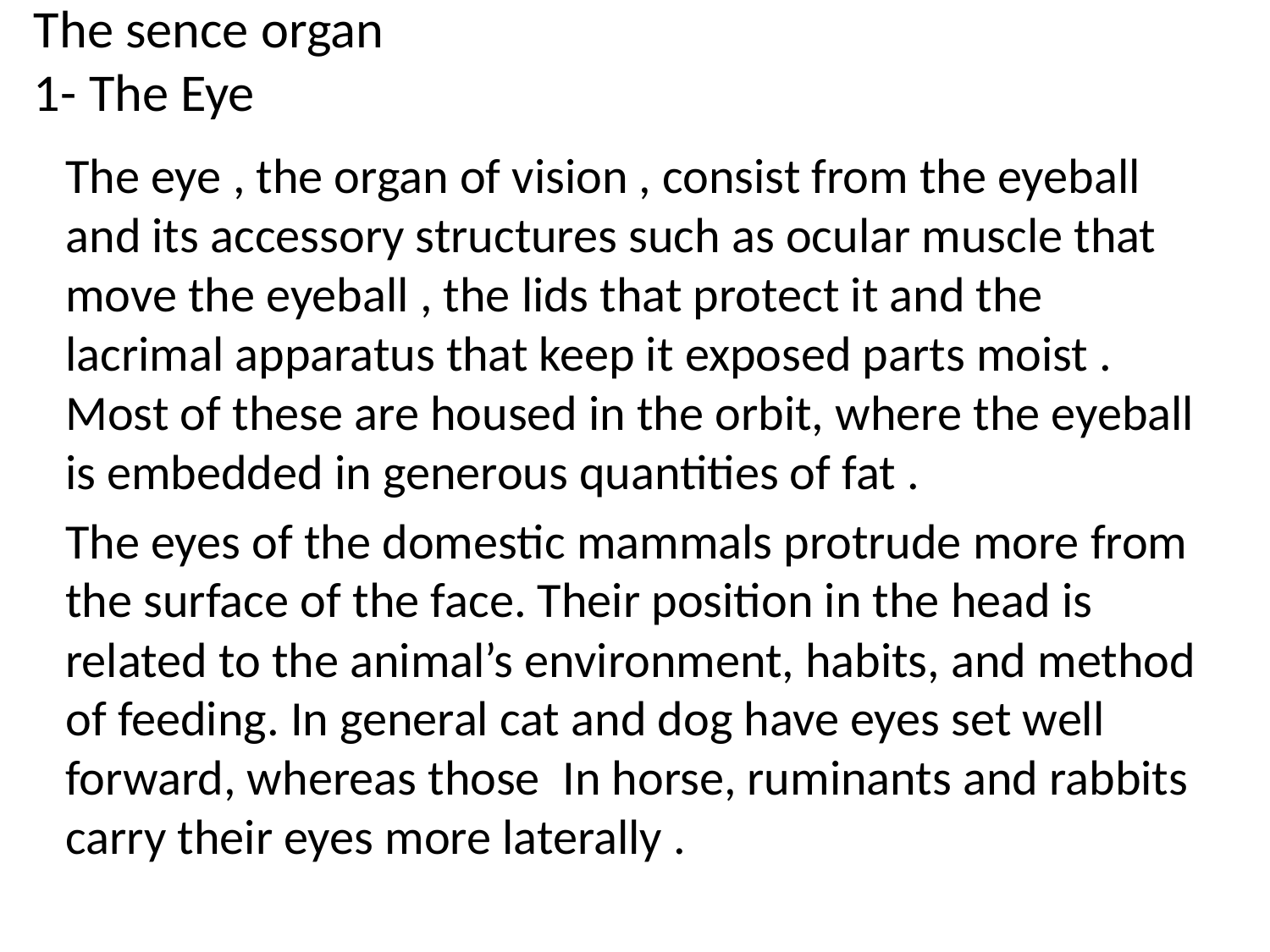

# The sence organ 1- The Eye
The eye , the organ of vision , consist from the eyeball and its accessory structures such as ocular muscle that move the eyeball , the lids that protect it and the lacrimal apparatus that keep it exposed parts moist . Most of these are housed in the orbit, where the eyeball is embedded in generous quantities of fat .
The eyes of the domestic mammals protrude more from the surface of the face. Their position in the head is related to the animal’s environment, habits, and method of feeding. In general cat and dog have eyes set well forward, whereas those  In horse, ruminants and rabbits carry their eyes more laterally .